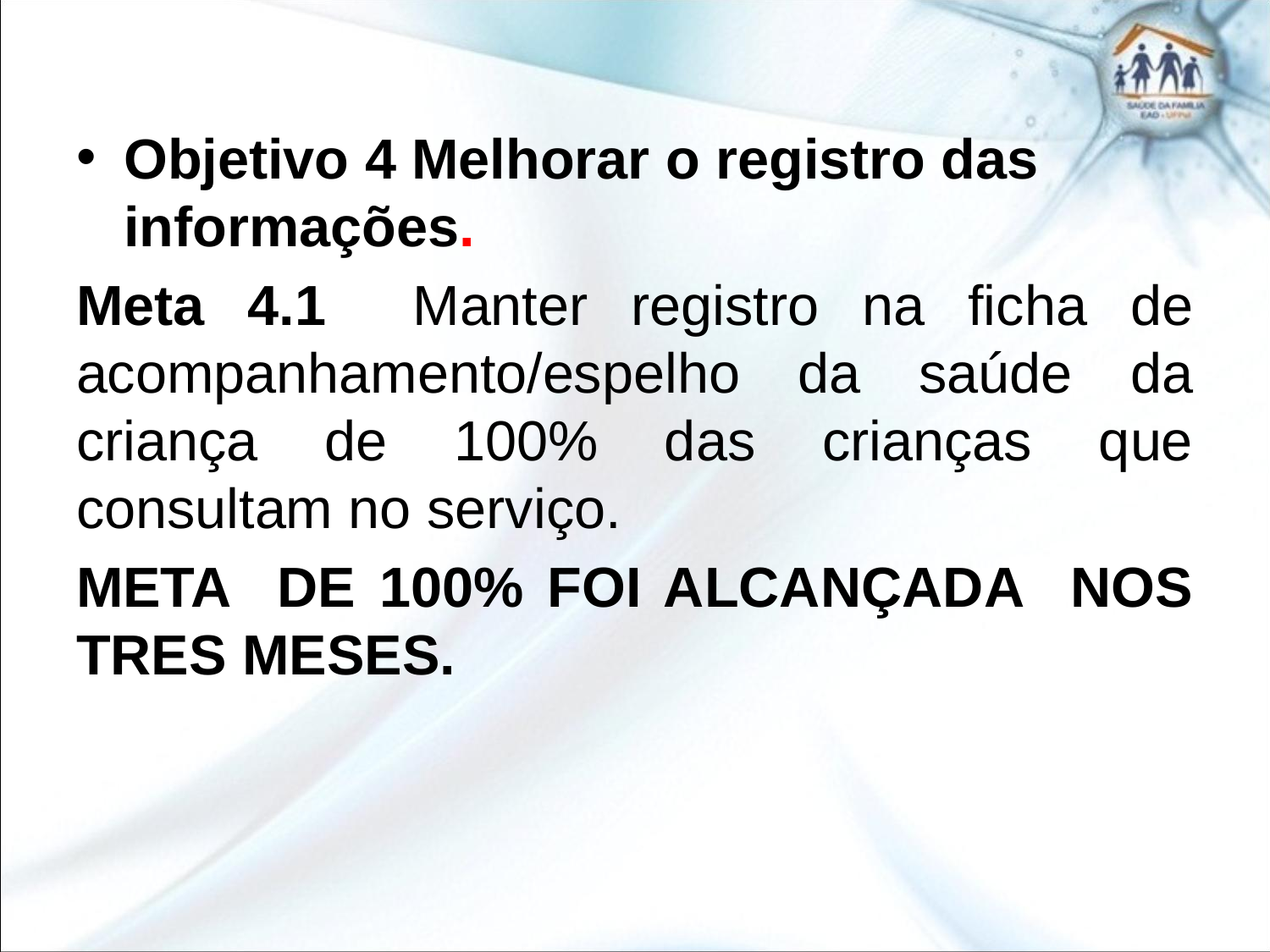

Objetivo 4 Melhorar o registro das informações.
Meta 4.1  Manter registro na ficha de acompanhamento/espelho da saúde da criança de 100% das crianças que consultam no serviço.
META  DE 100% FOI ALCANÇADA  NOS TRES MESES.